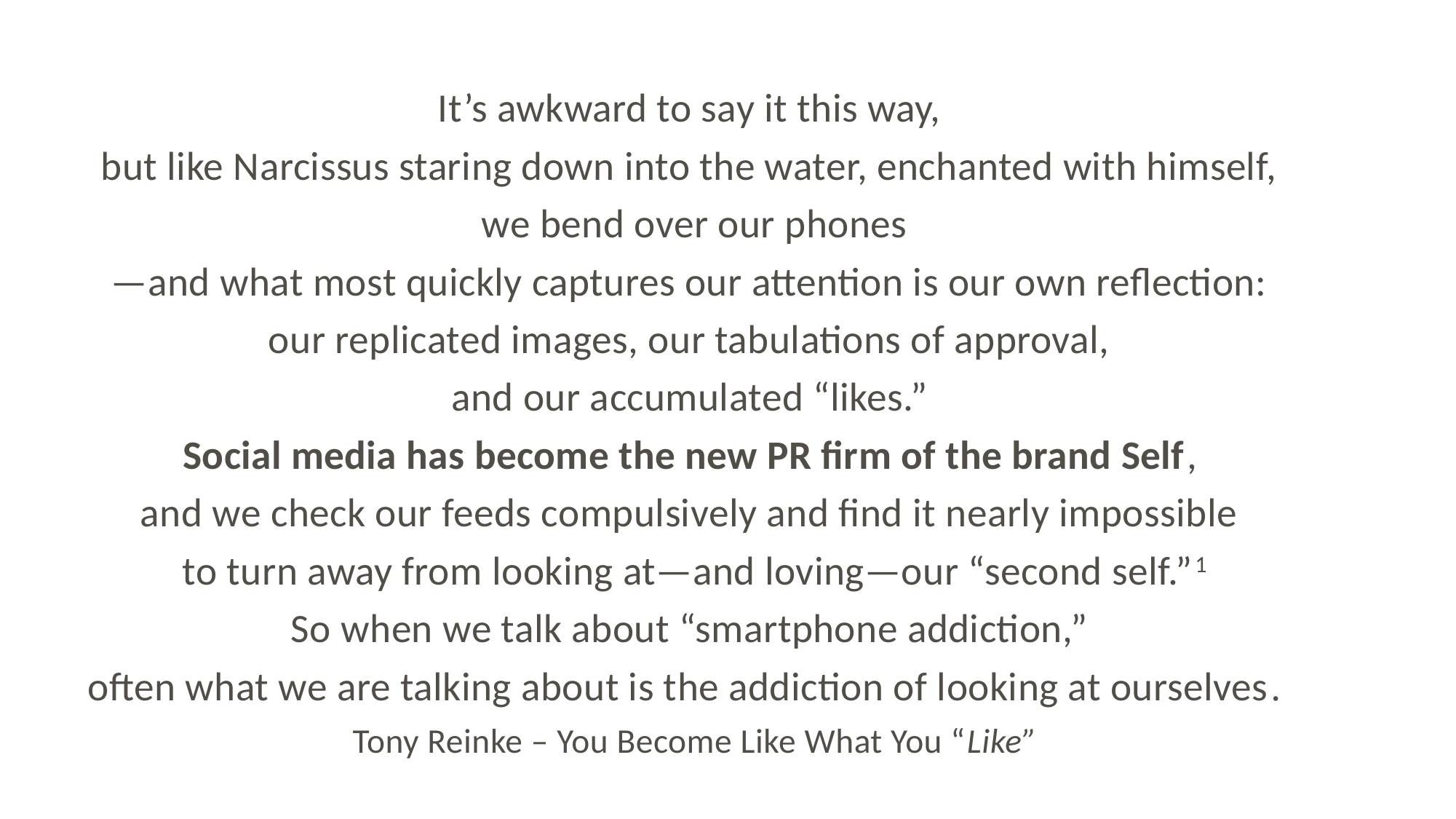

It’s awkward to say it this way,
but like Narcissus staring down into the water, enchanted with himself,
we bend over our phones
—and what most quickly captures our attention is our own reflection:
our replicated images, our tabulations of approval,
and our accumulated “likes.”
Social media has become the new PR firm of the brand Self,
and we check our feeds compulsively and find it nearly impossible
to turn away from looking at—and loving—our “second self.”1
So when we talk about “smartphone addiction,”
often what we are talking about is the addiction of looking at ourselves.
Tony Reinke – You Become Like What You “Like”